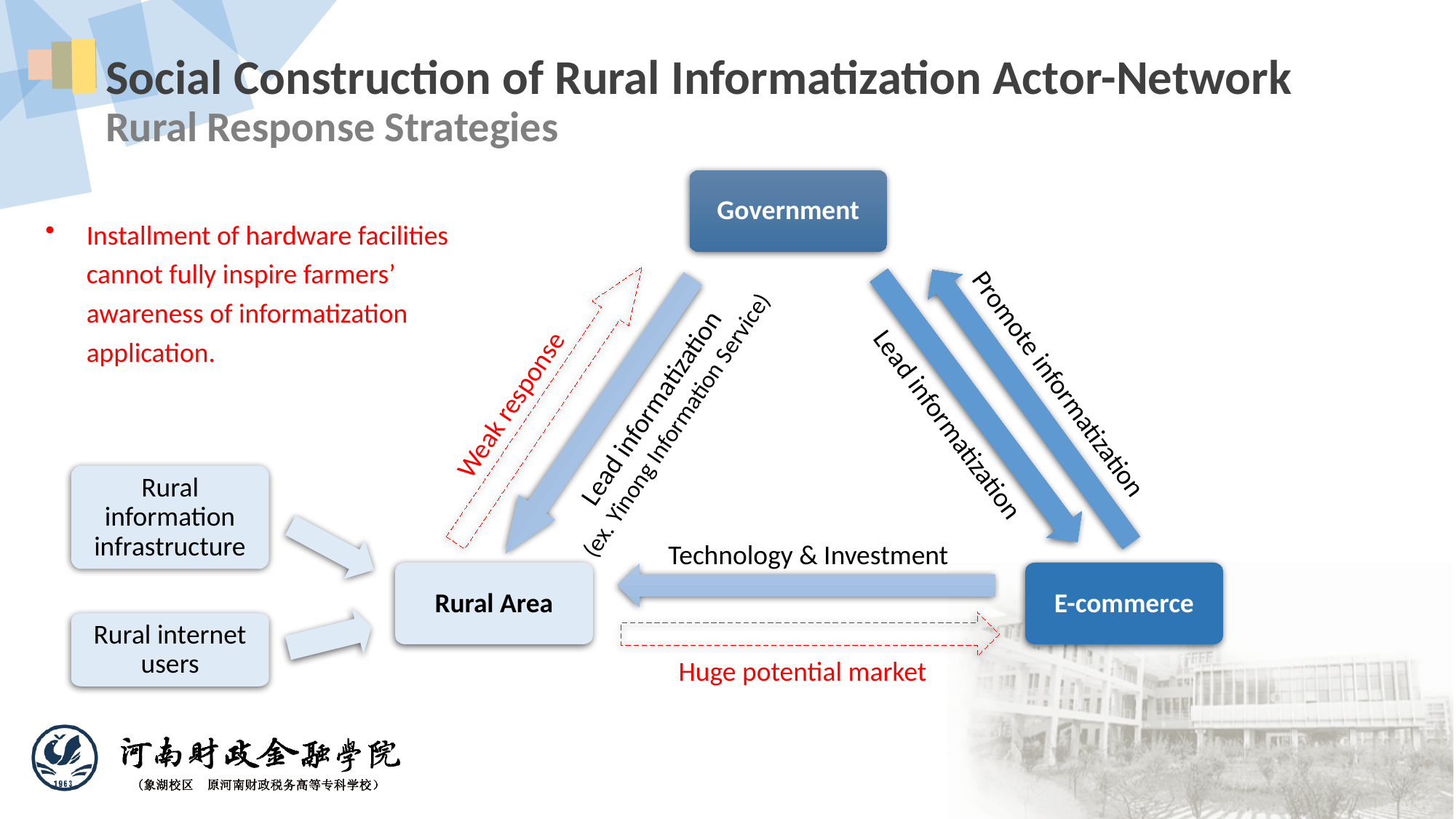

Social Construction of Rural Informatization Actor-Network
Rural Response Strategies

Government
Installment of hardware facilities cannot fully inspire farmers’ awareness of informatization application.
Weak response

Promote informatization
Lead informatization
(ex. Yinong Information Service)

Lead informatization
Rural information infrastructure

Technology & Investment
Rural Area
E-commerce

Huge potential market

Rural internet users